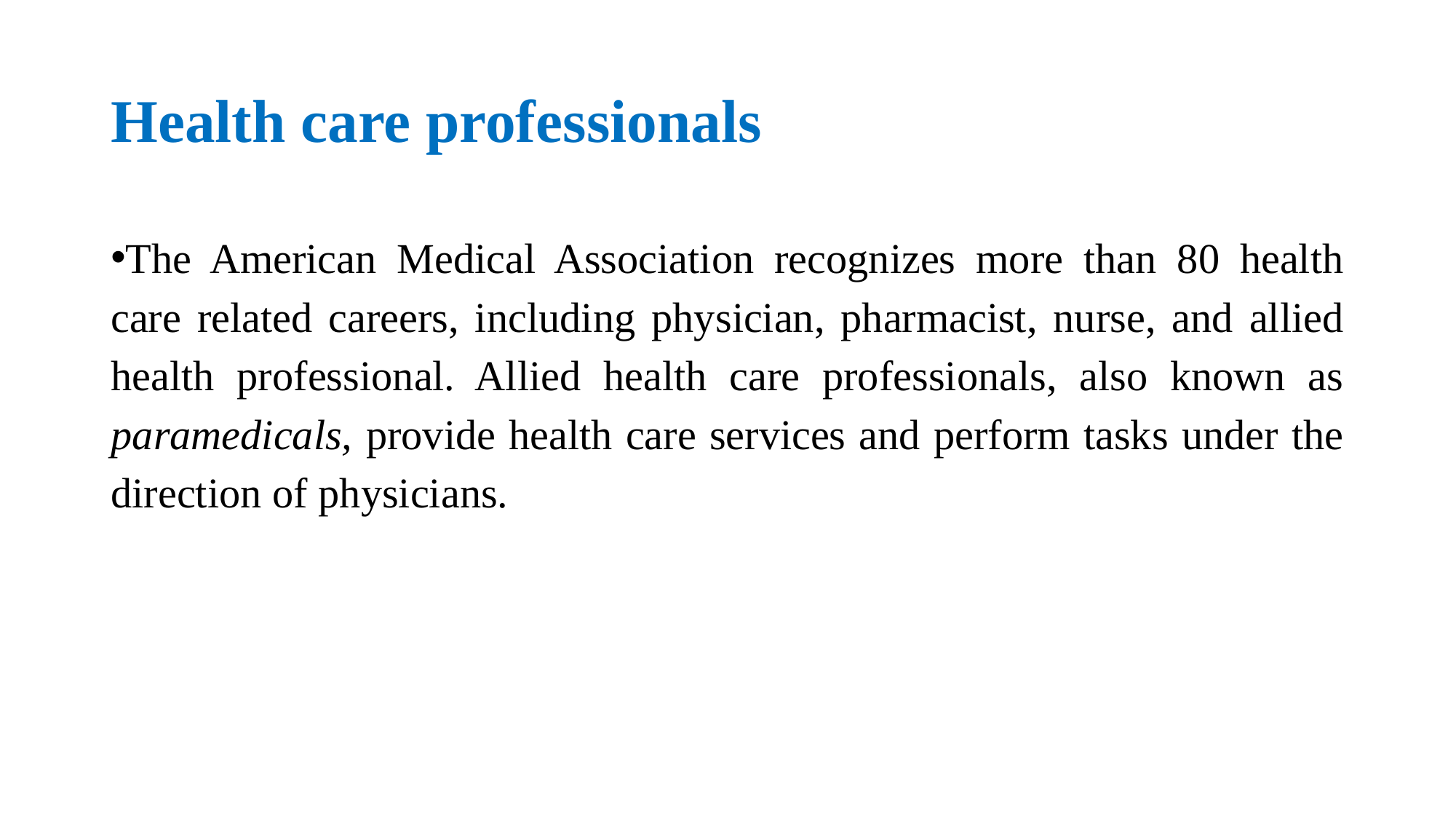

# Health care professionals
The American Medical Association recognizes more than 80 health care related careers, including physician, pharmacist, nurse, and allied health professional. Allied health care professionals, also known as paramedicals, provide health care services and perform tasks under the direction of physicians.